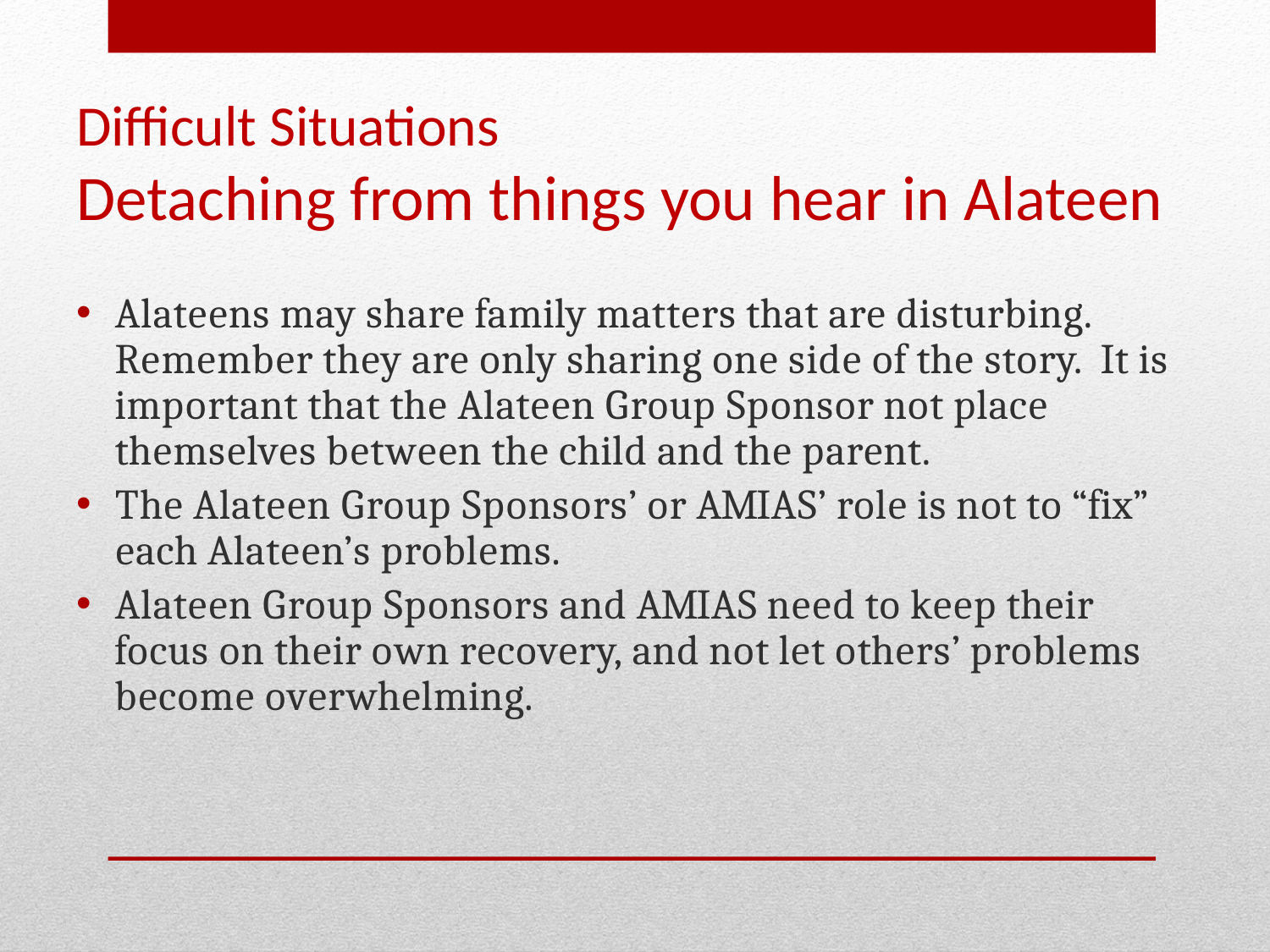

# Difficult Situations Detaching from things you hear in Alateen
Alateens may share family matters that are disturbing. Remember they are only sharing one side of the story.  It is important that the Alateen Group Sponsor not place themselves between the child and the parent.
The Alateen Group Sponsors’ or AMIAS’ role is not to “fix” each Alateen’s problems.
Alateen Group Sponsors and AMIAS need to keep their focus on their own recovery, and not let others’ problems become overwhelming.